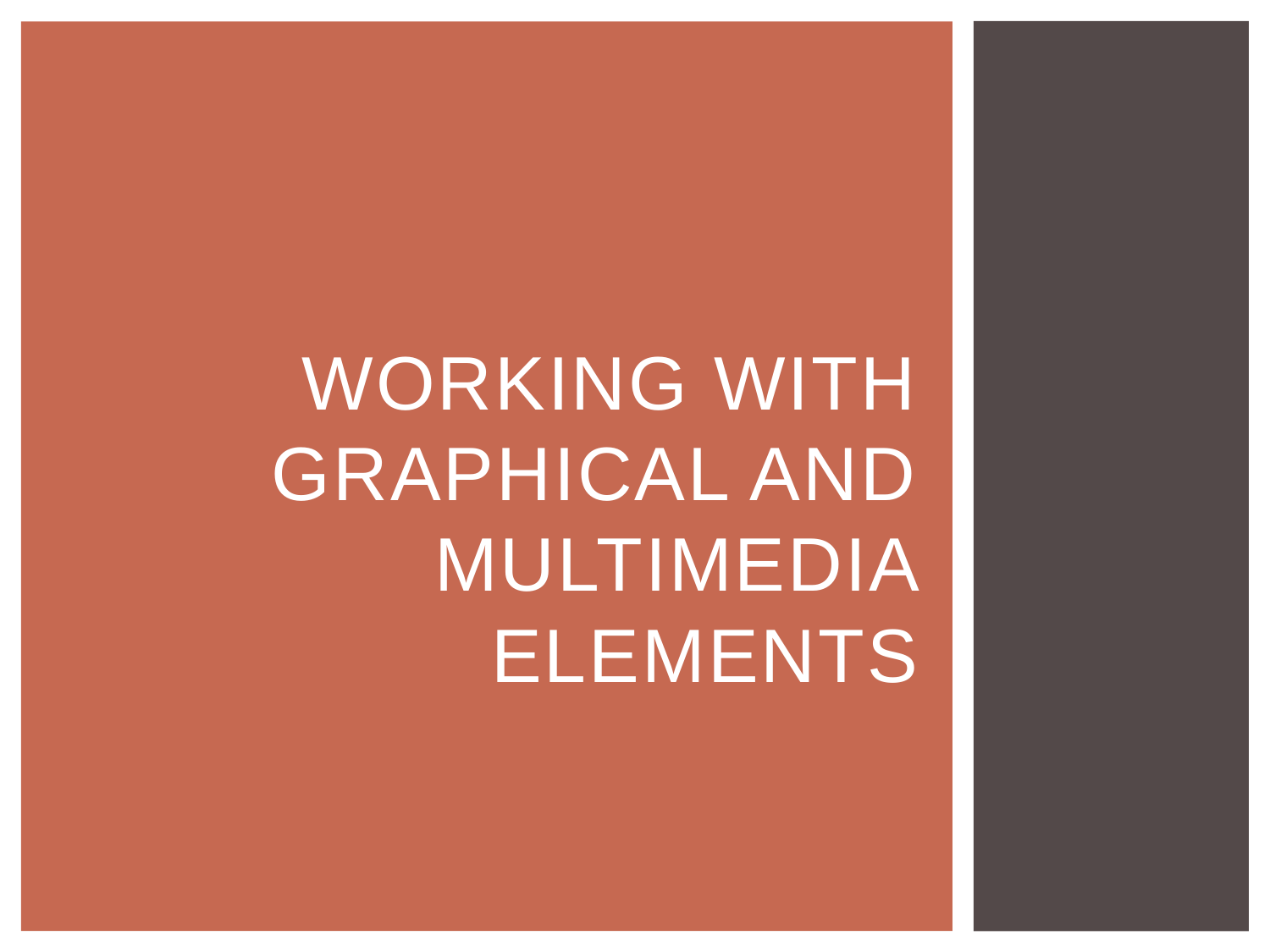

# Working With graphical and multimedia elements